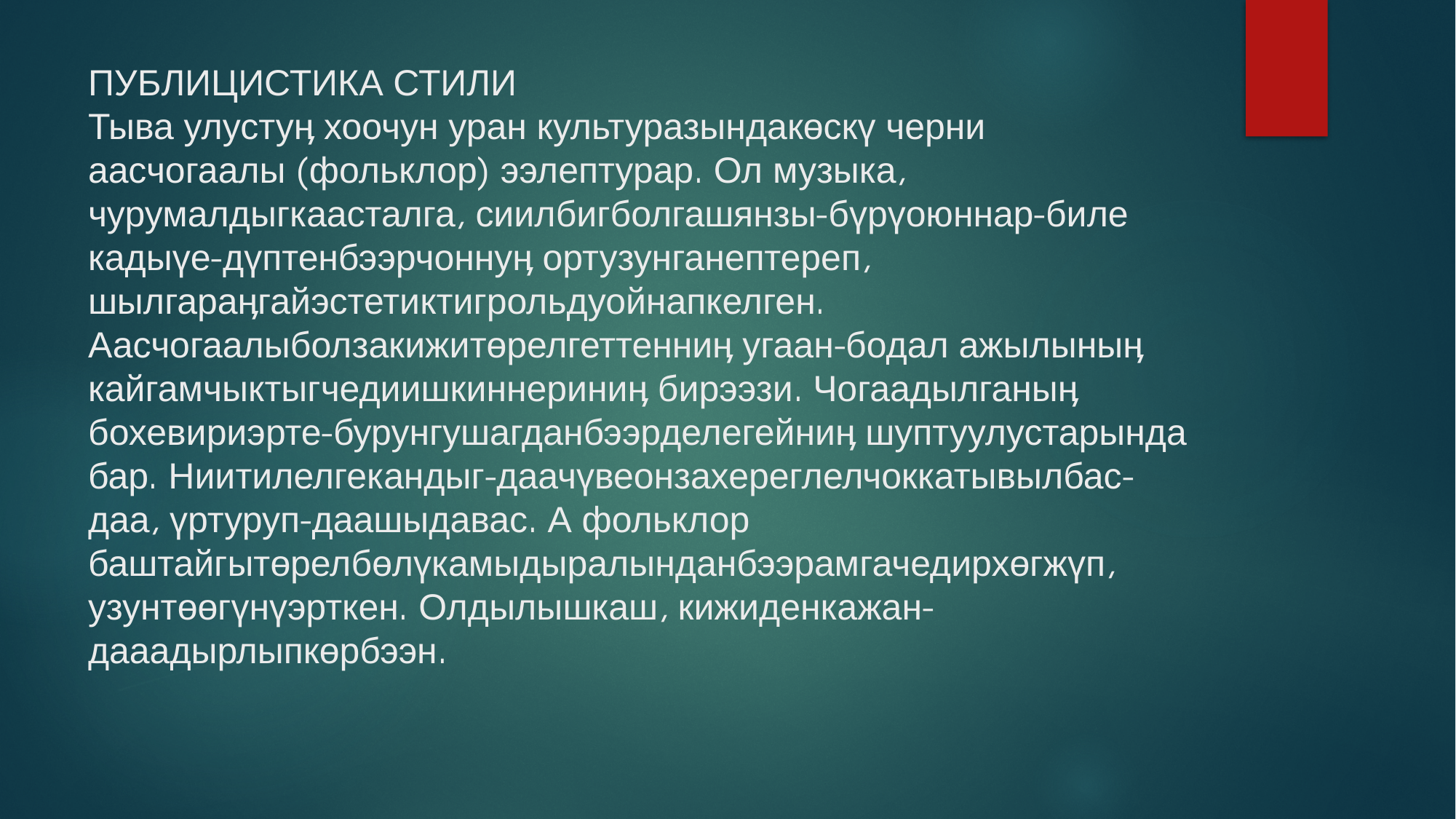

# ПУБЛИЦИСТИКА СТИЛИ Тыва улустуӊ хоочун уран культуразындакөскү черни аасчогаалы (фольклор) ээлептурар. Ол музыка, чурумалдыгкаасталга, сиилбигболгашянзы-бүрүоюннар-биле кадыүе-дүптенбээрчоннуӊ ортузунганептереп, шылгараӊгайэстетиктигрольдуойнапкелген. Аасчогаалыболзакижитөрелгеттенниӊ угаан-бодал ажылыныӊ кайгамчыктыгчедиишкиннериниӊ бирээзи. Чогаадылганыӊ бохевириэрте-бурунгушагданбээрделегейниӊ шуптуулустарында бар. Ниитилелгекандыг-даачүвеонзахереглелчоккатывылбас-даа, үртуруп-даашыдавас. А фольклор баштайгытөрелбөлүкамыдыралынданбээрамгачедирхөгжүп, узунтөөгүнүэрткен. Олдылышкаш, кижиденкажан-дааадырлыпкөрбээн.